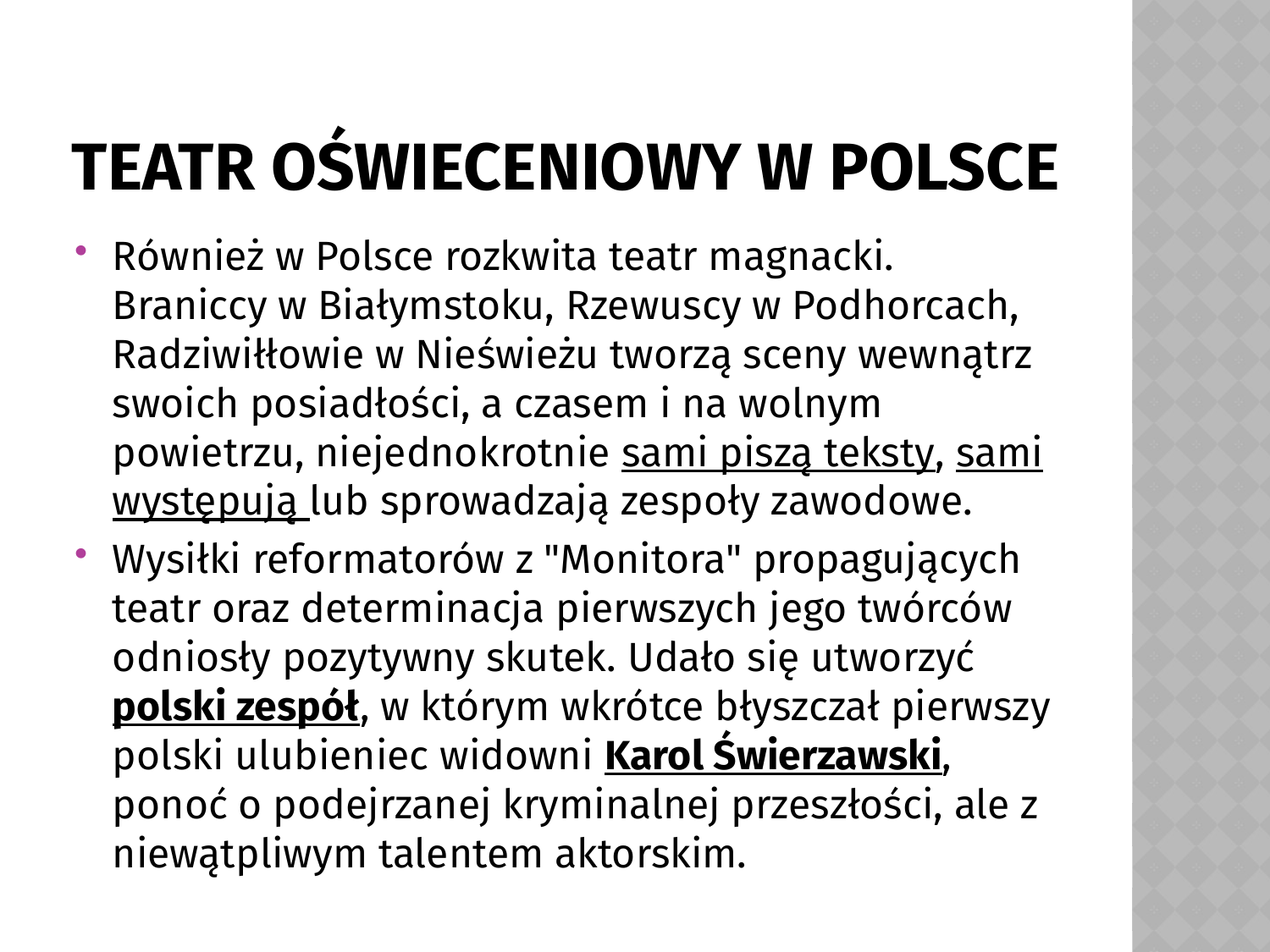

# Teatr oświeceniowy w Polsce
Również w Polsce rozkwita teatr magnacki. Braniccy w Białymstoku, Rzewuscy w Podhorcach, Radziwiłłowie w Nieświeżu tworzą sceny wewnątrz swoich posiadłości, a czasem i na wolnym powietrzu, niejednokrotnie sami piszą teksty, sami występują lub sprowadzają zespoły zawodowe.
Wysiłki reformatorów z "Monitora" propagujących teatr oraz determinacja pierwszych jego twórców odniosły pozytywny skutek. Udało się utworzyć polski zespół, w którym wkrótce błyszczał pierwszy polski ulubieniec widowni Karol Świerzawski, ponoć o podejrzanej kryminalnej przeszłości, ale z niewątpliwym talentem aktorskim.